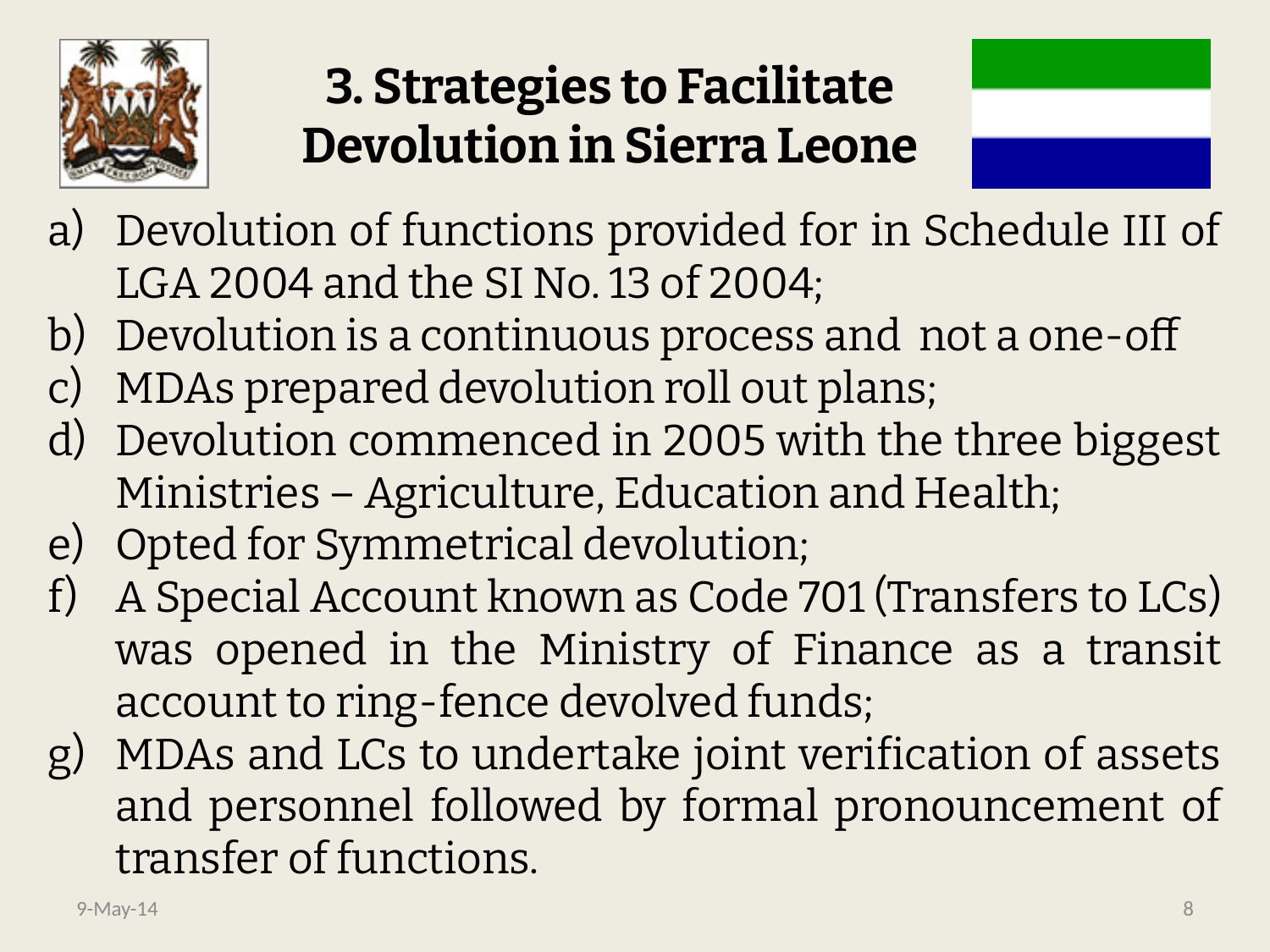

# 3. Strategies to Facilitate Devolution in Sierra Leone
Devolution of functions provided for in Schedule III of LGA 2004 and the SI No. 13 of 2004;
Devolution is a continuous process and  not a one-off
MDAs prepared devolution roll out plans;
Devolution commenced in 2005 with the three biggest Ministries – Agriculture, Education and Health;
Opted for Symmetrical devolution;
A Special Account known as Code 701 (Transfers to LCs) was opened in the Ministry of Finance as a transit account to ring-fence devolved funds;
MDAs and LCs to undertake joint verification of assets and personnel followed by formal pronouncement of transfer of functions.

9-May-14
8